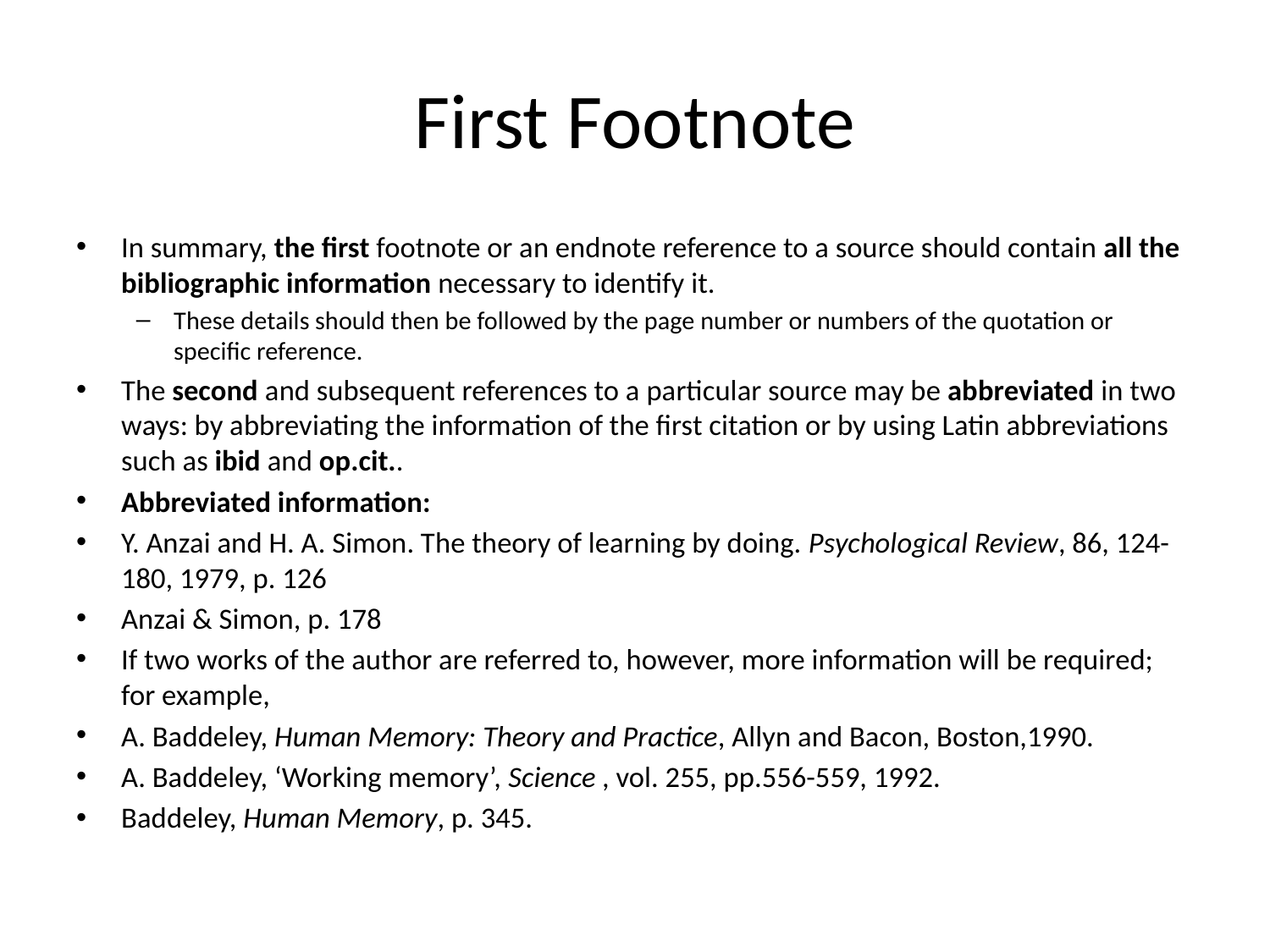

# First Footnote
In summary, the first footnote or an endnote reference to a source should contain all the bibliographic information necessary to identify it.
These details should then be followed by the page number or numbers of the quotation or specific reference.
The second and subsequent references to a particular source may be abbreviated in two ways: by abbreviating the information of the first citation or by using Latin abbreviations such as ibid and op.cit..
Abbreviated information:
Y. Anzai and H. A. Simon. The theory of learning by doing. Psychological Review, 86, 124-180, 1979, p. 126
Anzai & Simon, p. 178
If two works of the author are referred to, however, more information will be required; for example,
A. Baddeley, Human Memory: Theory and Practice, Allyn and Bacon, Boston,1990.
A. Baddeley, ‘Working memory’, Science , vol. 255, pp.556-559, 1992.
Baddeley, Human Memory, p. 345.